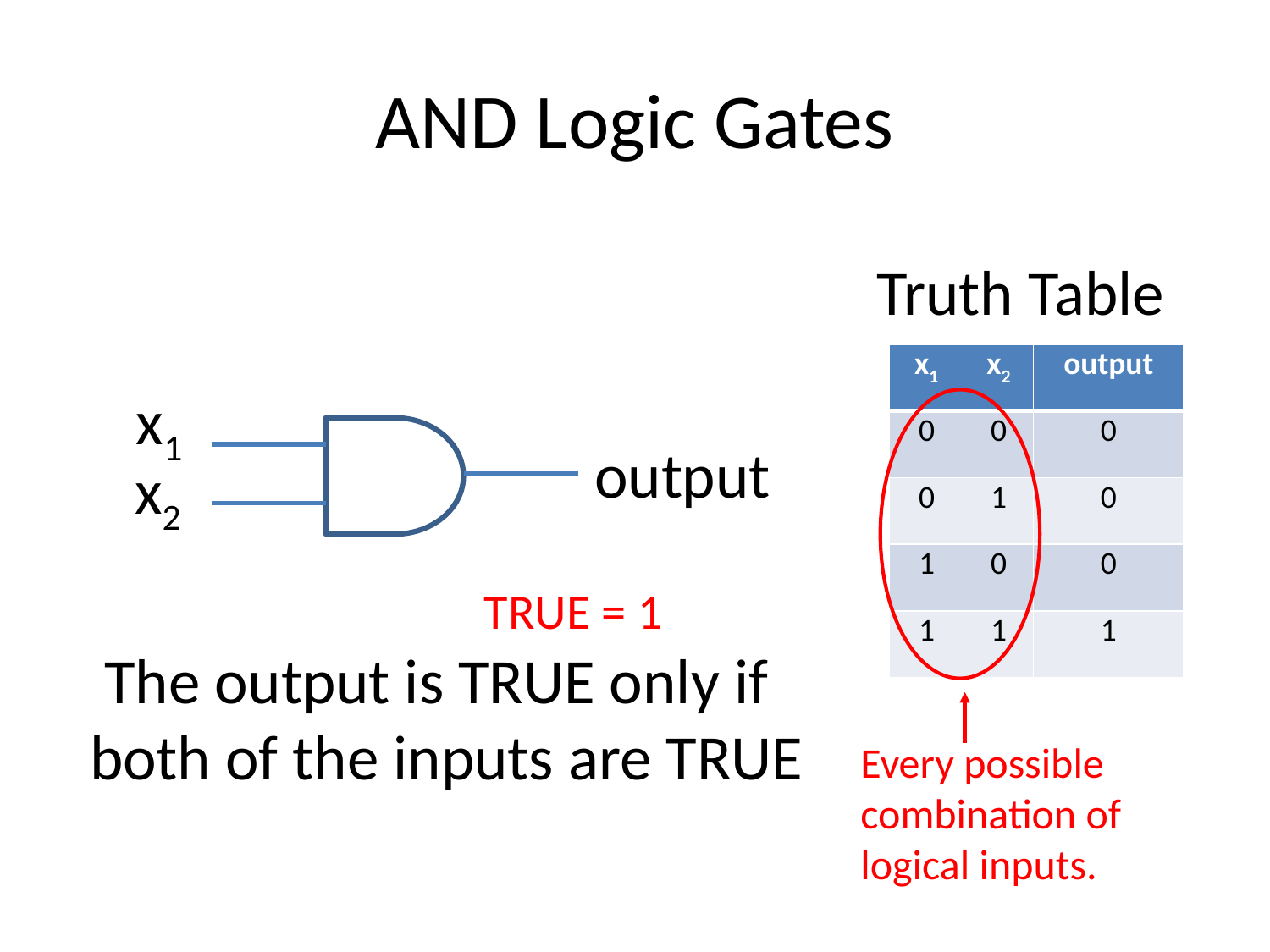

# AND Logic Gates
 Truth Table

| x1 | x2 | output |
| --- | --- | --- |
| 0 | 0 | 0 |
| 0 | 1 | 0 |
| 1 | 0 | 0 |
| 1 | 1 | 1 |
  x1

 output
  x2

Every possible combination of logical inputs.
TRUE = 1
 The output is TRUE only if both of the inputs are TRUE